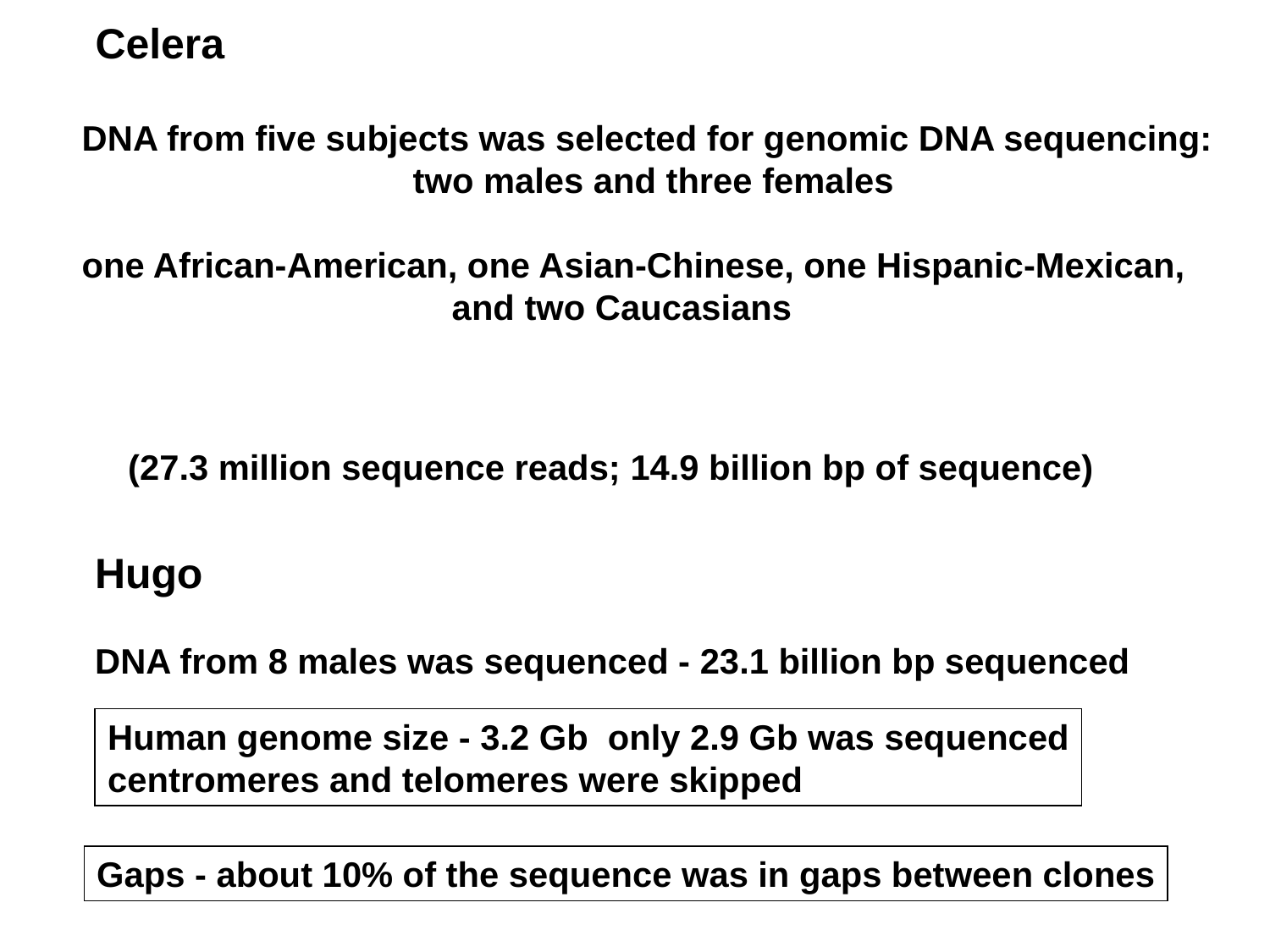

Celera
DNA from five subjects was selected for genomic DNA sequencing:
                                  two males and three females

one African-American, one Asian-Chinese, one Hispanic-Mexican,
                                      and two Caucasians
(27.3 million sequence reads; 14.9 billion bp of sequence)
Hugo

DNA from 8 males was sequenced - 23.1 billion bp sequenced

Human genome size - 3.2 Gb  only 2.9 Gb was sequenced
centromeres and telomeres were skipped
Gaps - about 10% of the sequence was in gaps between clones